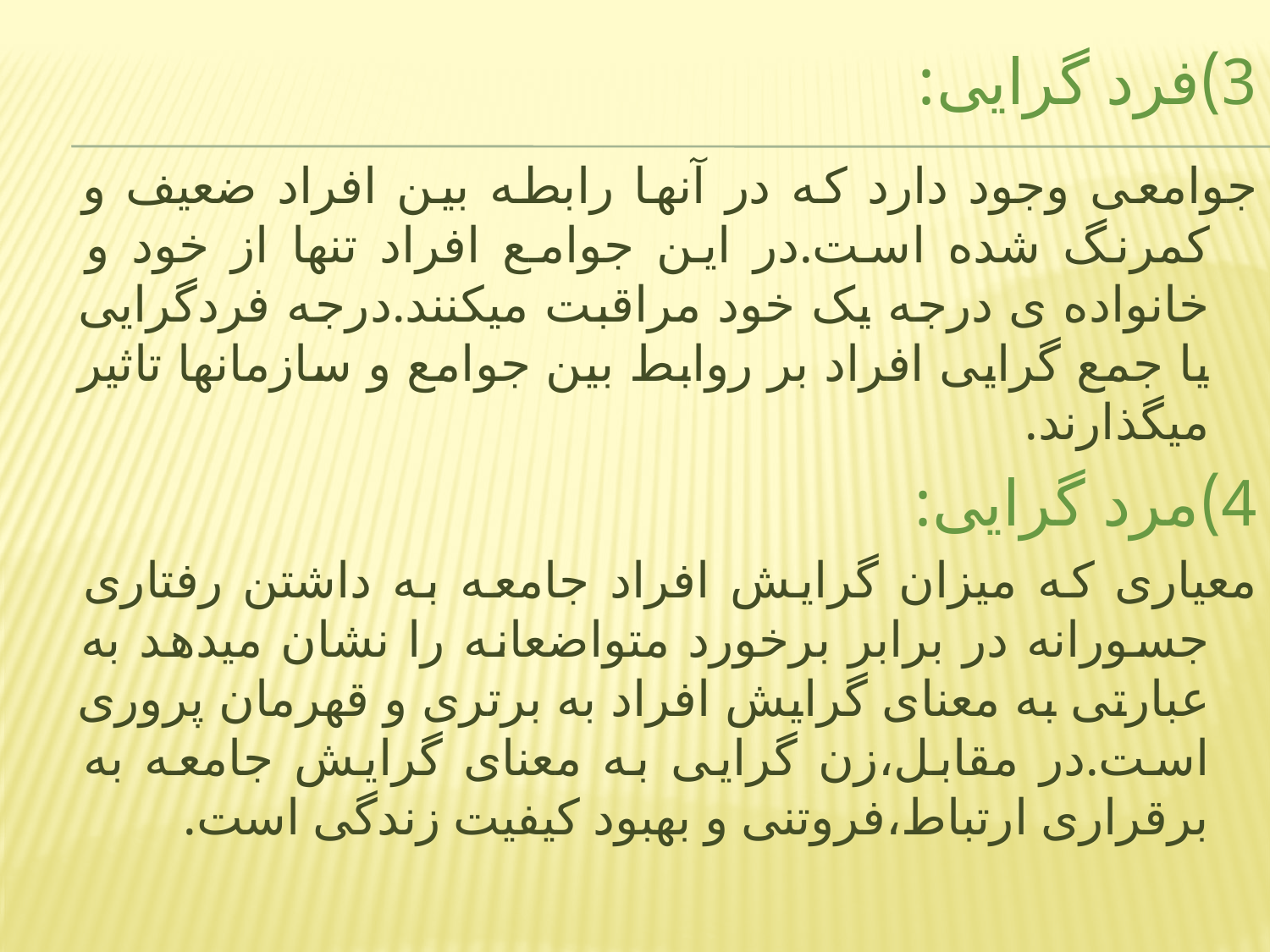

# 3)فرد گرایی:
جوامعی وجود دارد که در آنها رابطه بین افراد ضعیف و کمرنگ شده است.در این جوامع افراد تنها از خود و خانواده ی درجه یک خود مراقبت میکنند.درجه فردگرایی یا جمع گرایی افراد بر روابط بین جوامع و سازمانها تاثیر میگذارند.
4)مرد گرایی:
معیاری که میزان گرایش افراد جامعه به داشتن رفتاری جسورانه در برابر برخورد متواضعانه را نشان میدهد به عبارتی به معنای گرایش افراد به برتری و قهرمان پروری است.در مقابل،زن گرایی به معنای گرایش جامعه به برقراری ارتباط،فروتنی و بهبود کیفیت زندگی است.